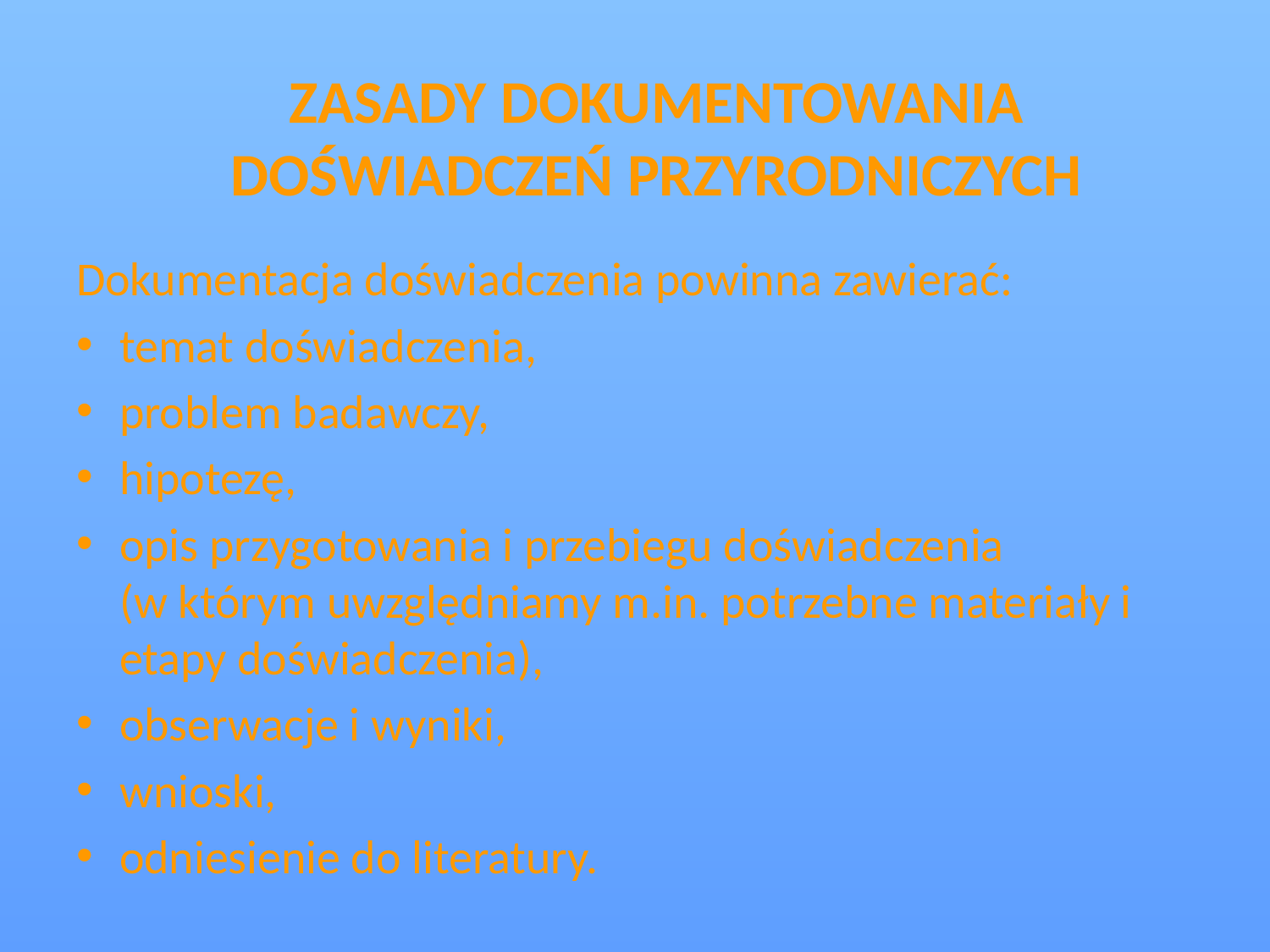

# ZASADY DOKUMENTOWANIA DOŚWIADCZEŃ PRZYRODNICZYCH
Dokumentacja doświadczenia powinna zawierać:
temat doświadczenia,
problem badawczy,
hipotezę,
opis przygotowania i przebiegu doświadczenia (w którym uwzględniamy m.in. potrzebne materiały i etapy doświadczenia),
obserwacje i wyniki,
wnioski,
odniesienie do literatury.